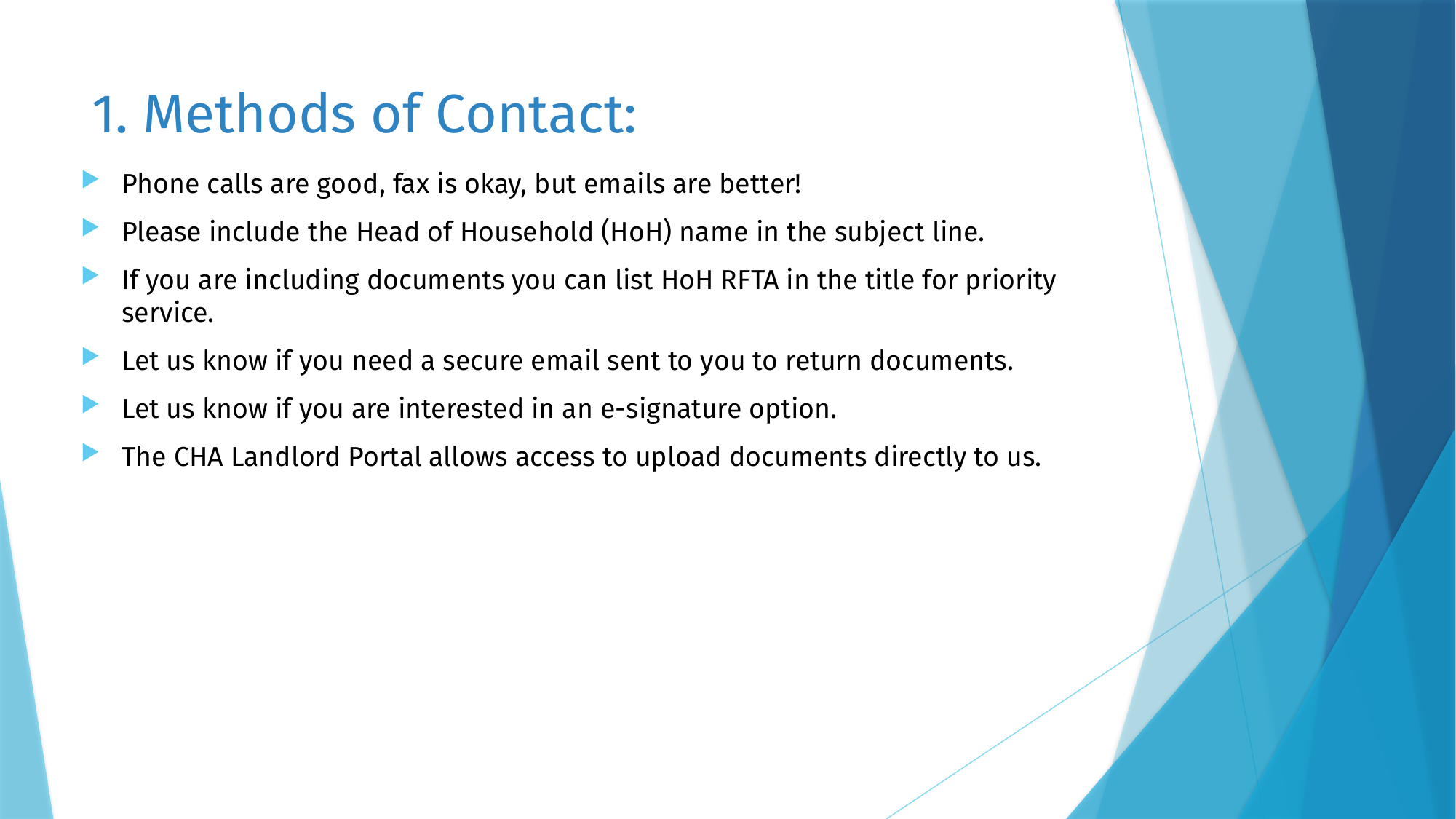

# 1. Methods of Contact:
Phone calls are good, fax is okay, but emails are better!
Please include the Head of Household (HoH) name in the subject line.
If you are including documents you can list HoH RFTA in the title for priority service.
Let us know if you need a secure email sent to you to return documents.
Let us know if you are interested in an e-signature option.
The CHA Landlord Portal allows access to upload documents directly to us.